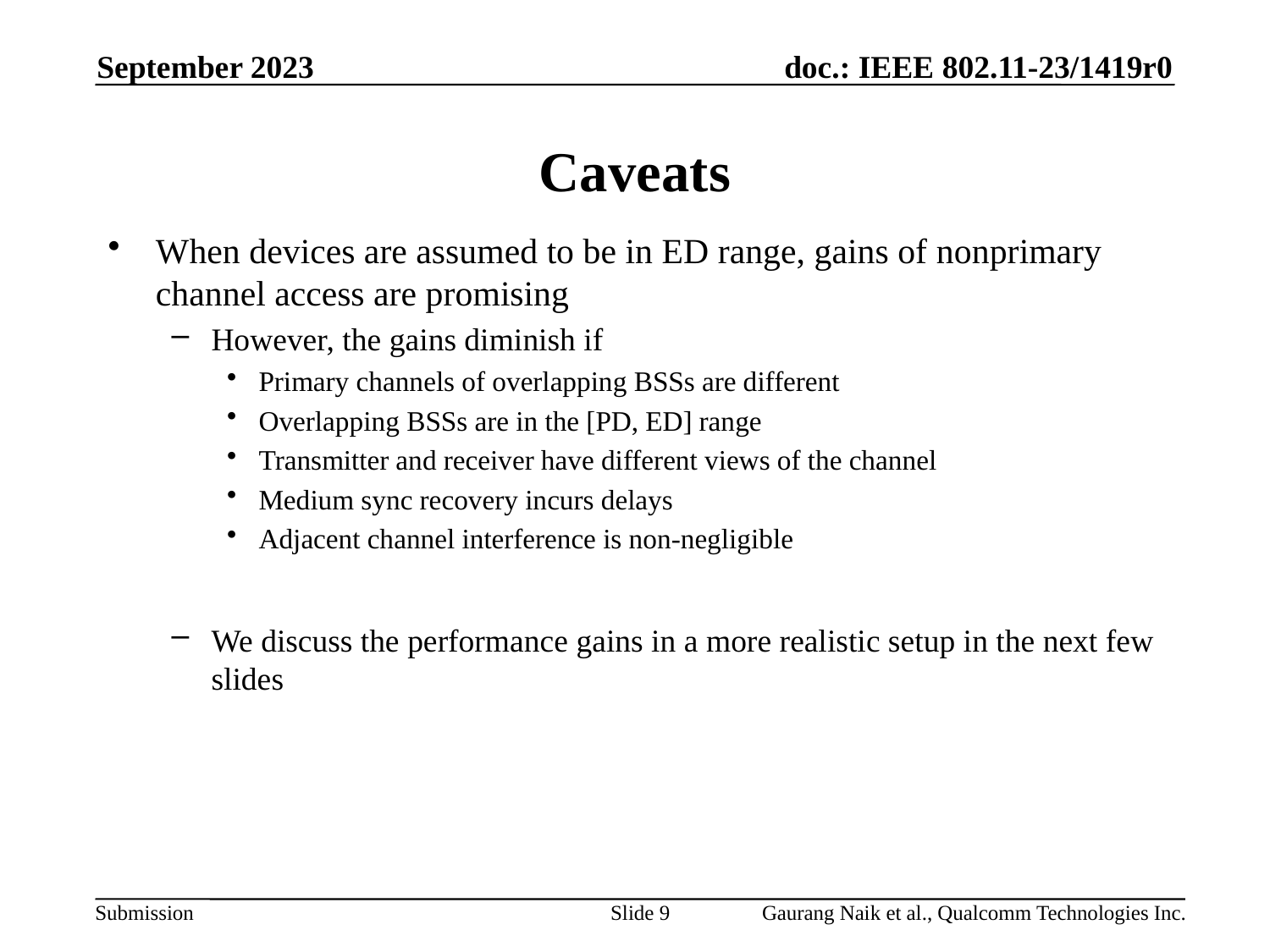

September 2023
# Caveats
When devices are assumed to be in ED range, gains of nonprimary channel access are promising
However, the gains diminish if
Primary channels of overlapping BSSs are different
Overlapping BSSs are in the [PD, ED] range
Transmitter and receiver have different views of the channel
Medium sync recovery incurs delays
Adjacent channel interference is non-negligible

We discuss the performance gains in a more realistic setup in the next few slides

Slide 9
Gaurang Naik et al., Qualcomm Technologies Inc.